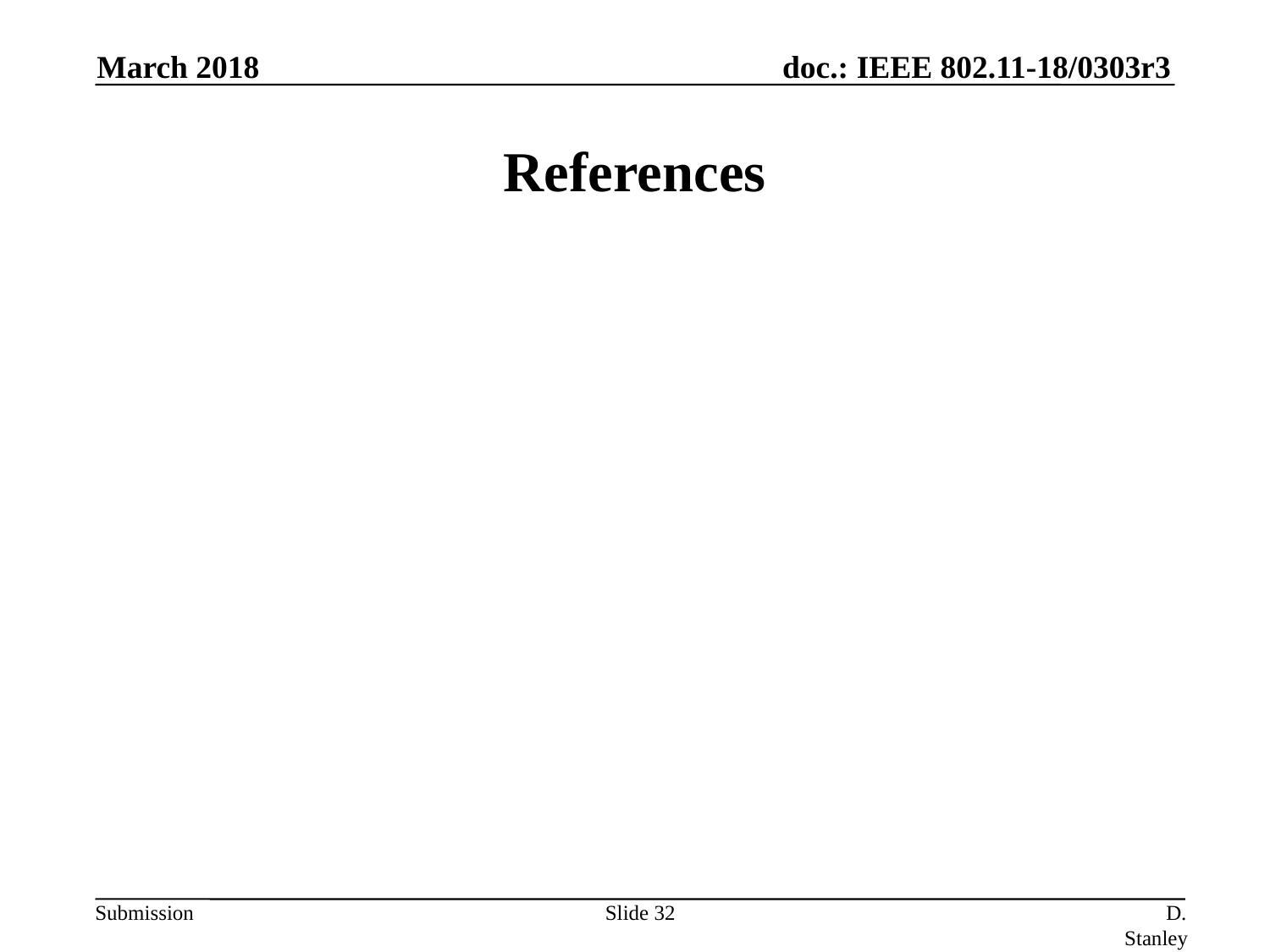

March 2018
# References

Slide 32
D. Stanley, HP Enterprise